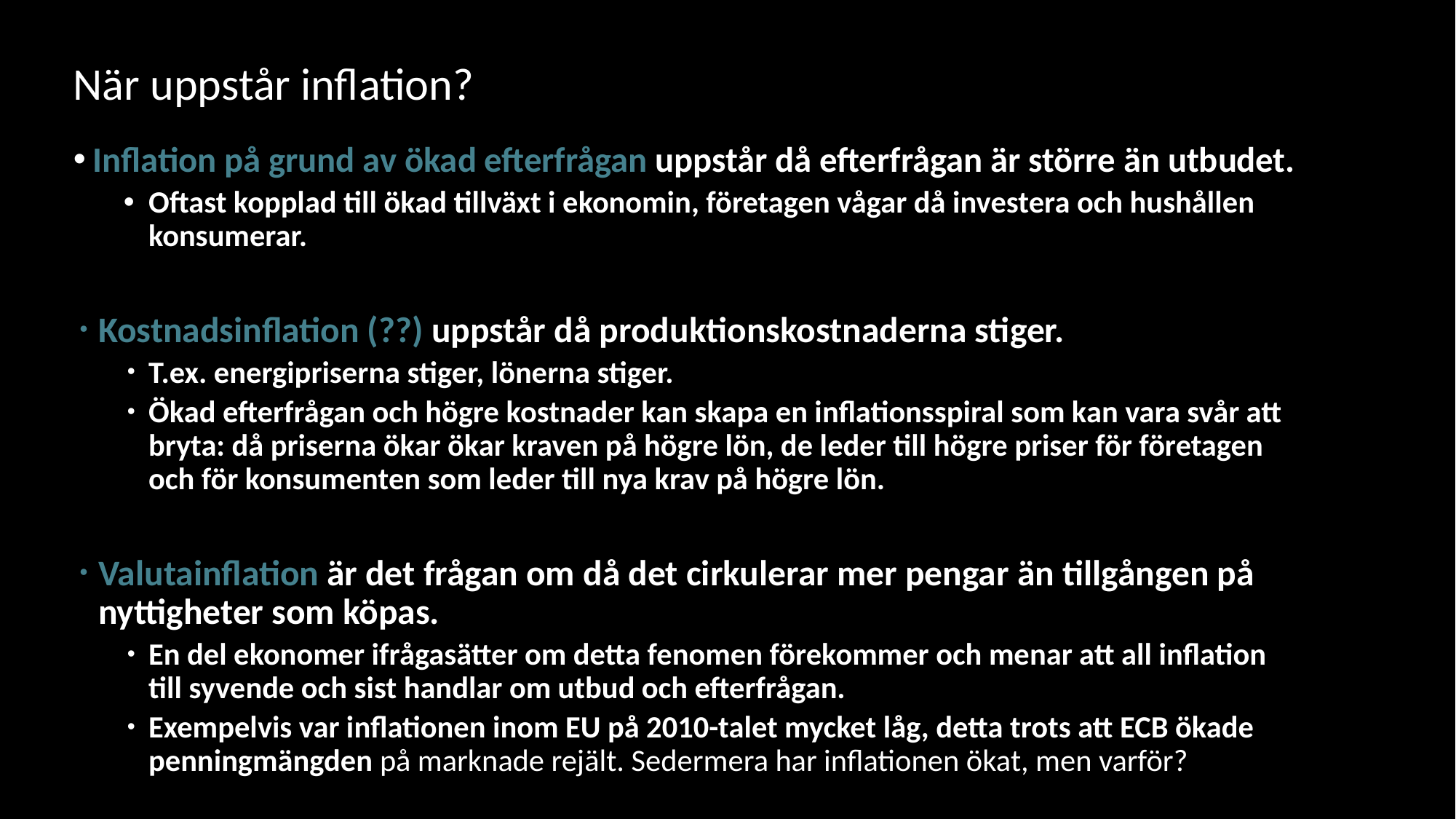

# När uppstår inflation?
Inflation på grund av ökad efterfrågan uppstår då efterfrågan är större än utbudet.
Oftast kopplad till ökad tillväxt i ekonomin, företagen vågar då investera och hushållen konsumerar.

Kostnadsinflation (??) uppstår då produktionskostnaderna stiger.
T.ex. energipriserna stiger, lönerna stiger.
Ökad efterfrågan och högre kostnader kan skapa en inflationsspiral som kan vara svår att bryta: då priserna ökar ökar kraven på högre lön, de leder till högre priser för företagen och för konsumenten som leder till nya krav på högre lön.

Valutainflation är det frågan om då det cirkulerar mer pengar än tillgången på nyttigheter som köpas.
En del ekonomer ifrågasätter om detta fenomen förekommer och menar att all inflation till syvende och sist handlar om utbud och efterfrågan.
Exempelvis var inflationen inom EU på 2010-talet mycket låg, detta trots att ECB ökade penningmängden på marknade rejält. Sedermera har inflationen ökat, men varför?